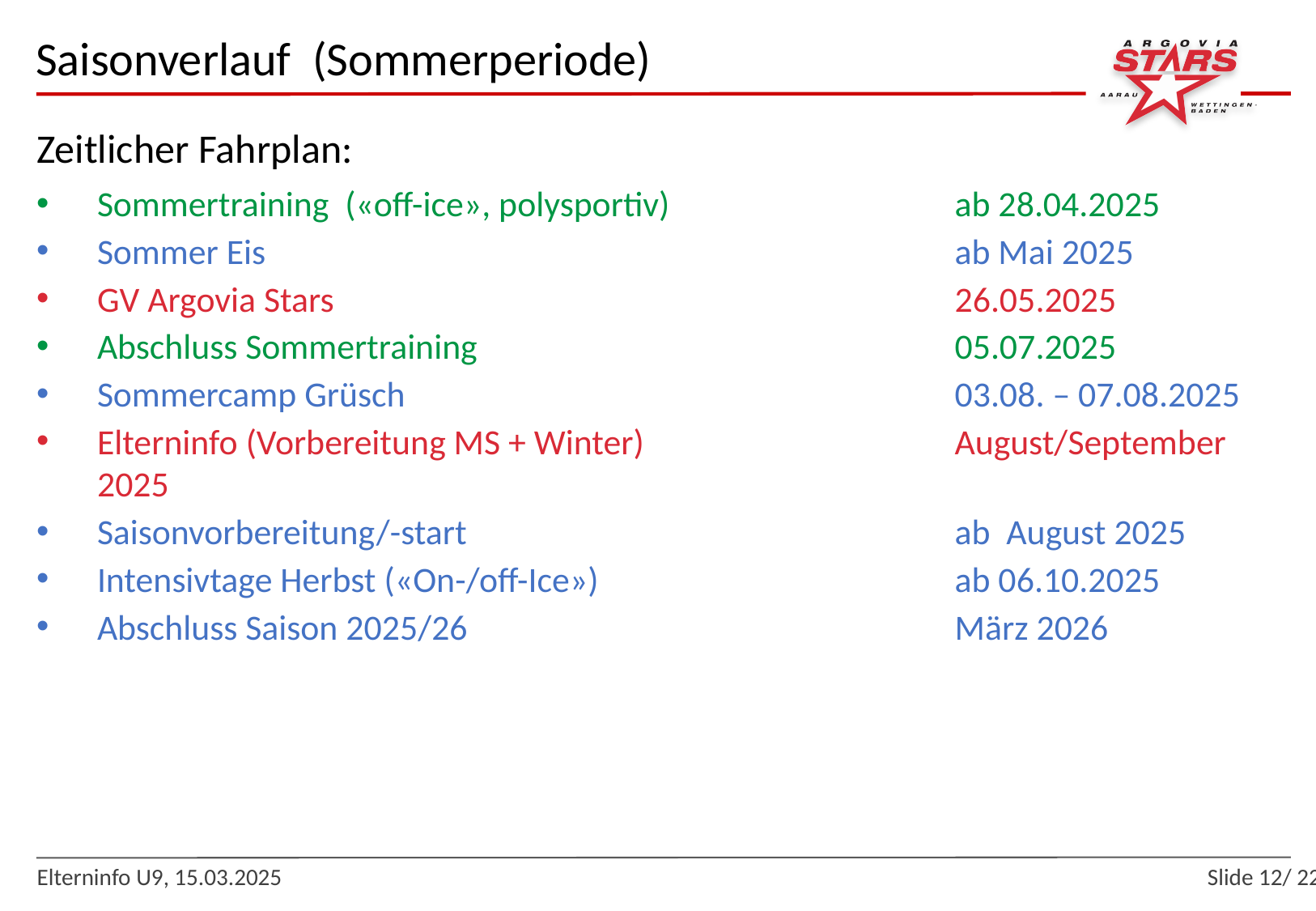

Saisonverlauf  (Sommerperiode)
Zeitlicher Fahrplan:
Sommertraining  («off-ice», polysportiv)	ab 28.04.2025
Sommer Eis	ab Mai 2025
GV Argovia Stars	26.05.2025
Abschluss Sommertraining	05.07.2025
Sommercamp Grüsch	03.08. – 07.08.2025
Elterninfo (Vorbereitung MS + Winter)	August/September 2025
Saisonvorbereitung/-start	ab  August 2025
Intensivtage Herbst («On-/off-Ice»)	ab 06.10.2025
Abschluss Saison 2025/26	März 2026